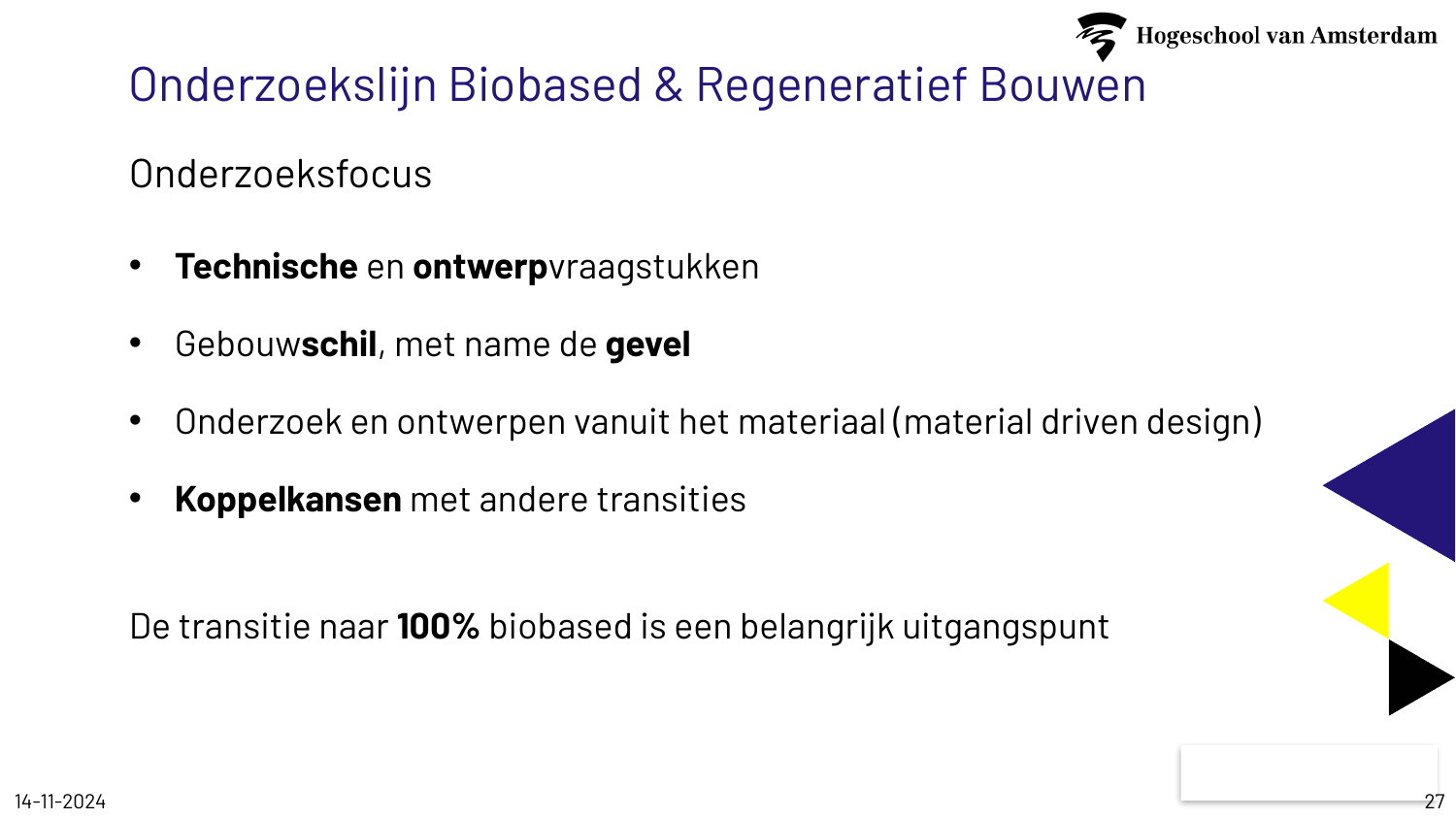

Onderzoekslijn Biobased & Regeneratief Bouwen
Onderzoeksfocus
Technische en ontwerpvraagstukken
Gebouwschil, met name de gevel
Onderzoek en ontwerpen vanuit het materiaal (material driven design)
Koppelkansen met andere transities
De transitie naar 100% biobased is een belangrijk uitgangspunt
27
14-11-2024